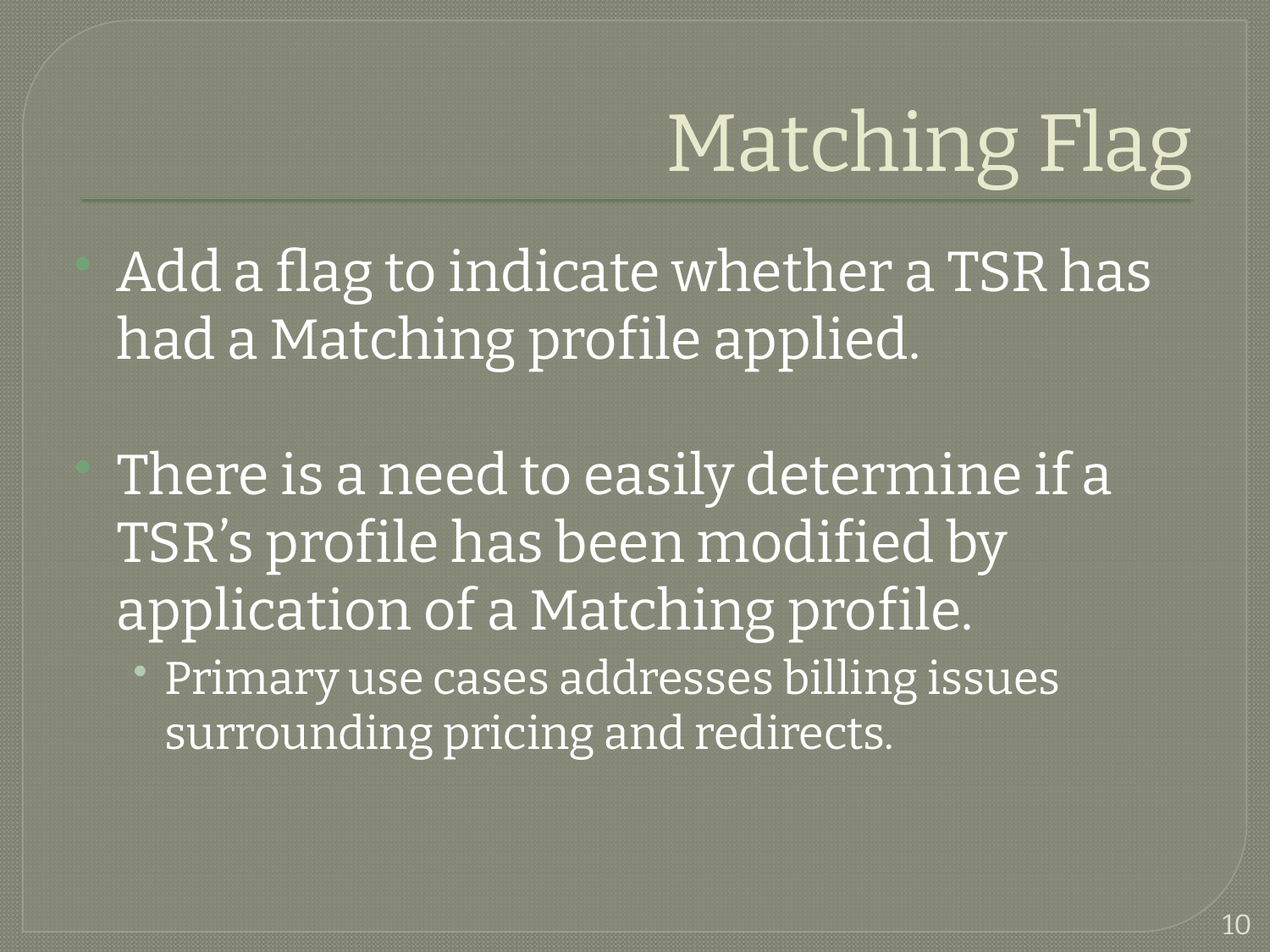

# Matching Flag
Add a flag to indicate whether a TSR has had a Matching profile applied.

There is a need to easily determine if a TSR’s profile has been modified by application of a Matching profile.
Primary use cases addresses billing issues surrounding pricing and redirects.

10